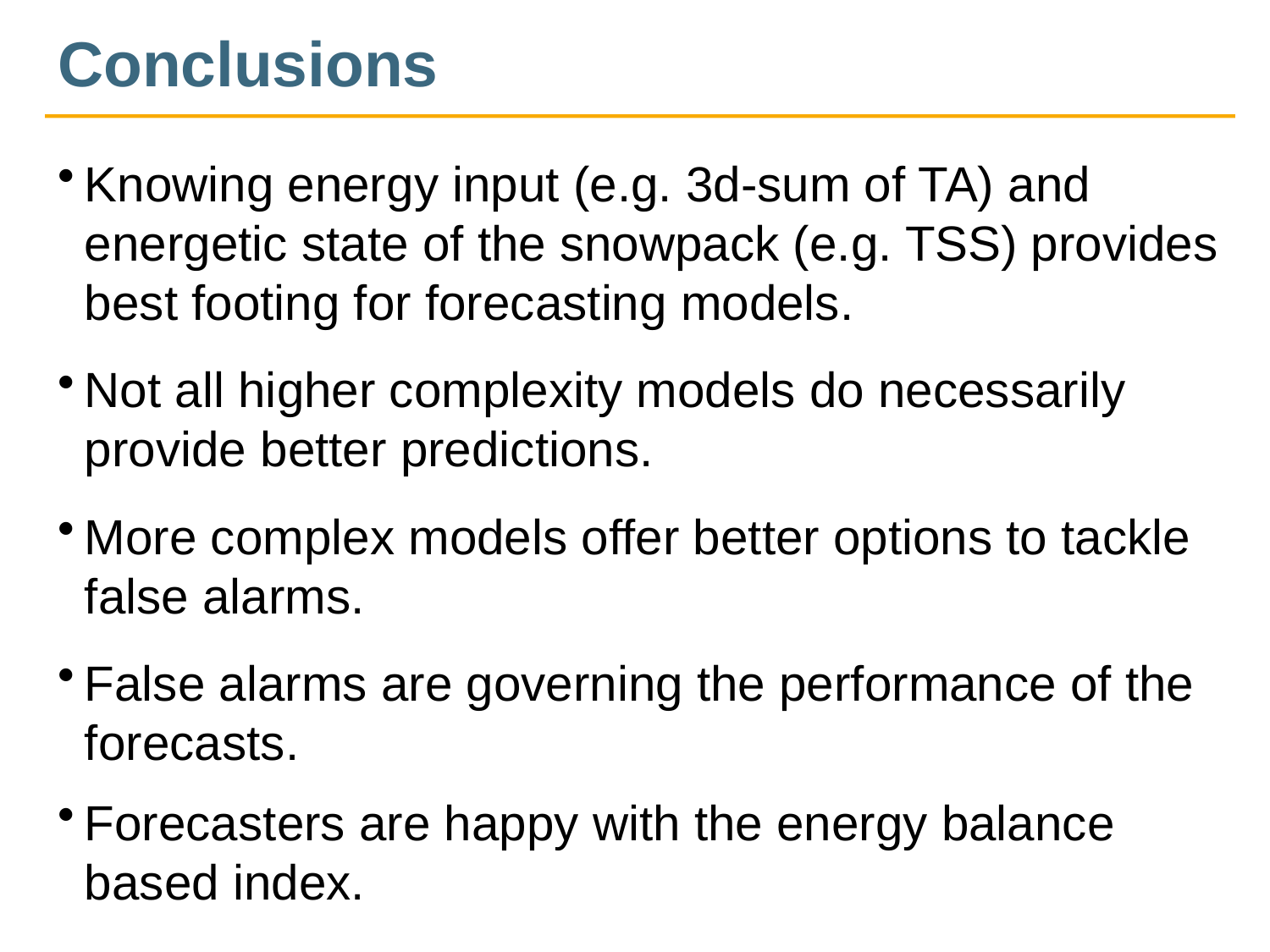

# Conclusions
Knowing energy input (e.g. 3d-sum of TA) and energetic state of the snowpack (e.g. TSS) provides best footing for forecasting models.
Not all higher complexity models do necessarily provide better predictions.
More complex models offer better options to tackle false alarms.
False alarms are governing the performance of the forecasts.
Forecasters are happy with the energy balance based index.